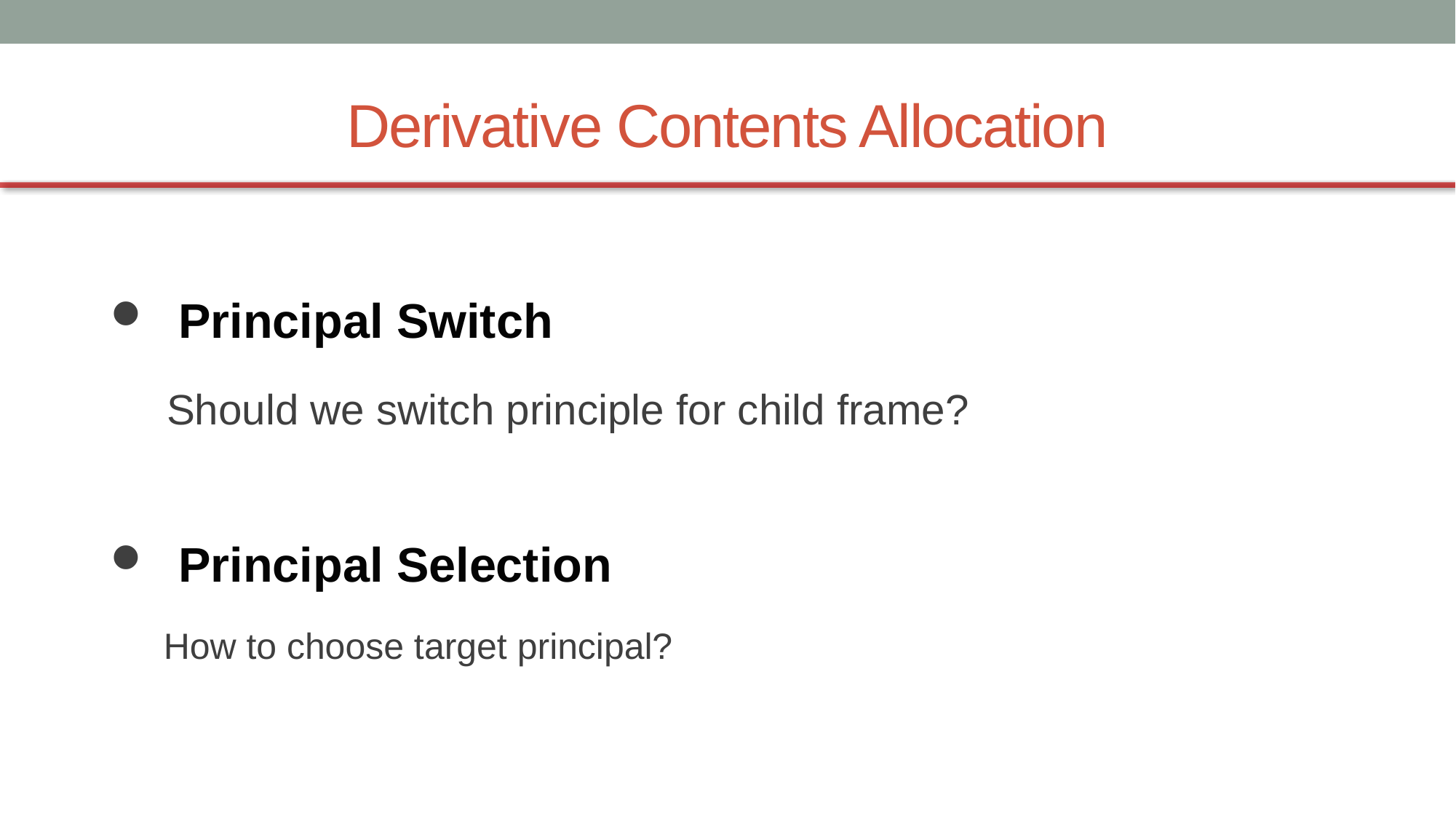

# Derivative Contents Allocation

  Principal Switch
  Should we switch principle for child frame?

  Principal Selection
  How to choose target principal?